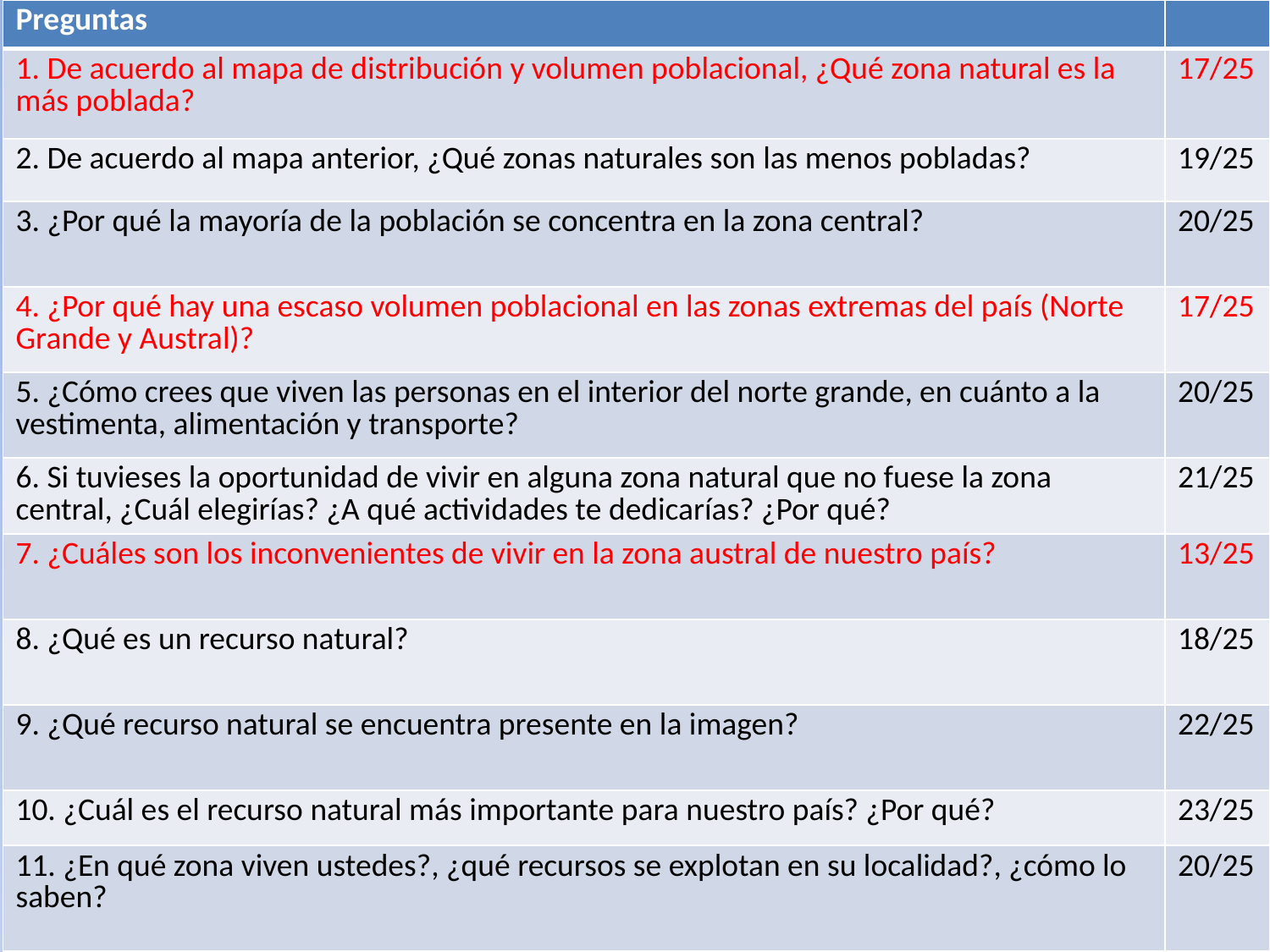

| Preguntas |  |
| --- | --- |
| 1. De acuerdo al mapa de distribución y volumen poblacional, ¿Qué zona natural es la más poblada? | 17/25 |
| 2. De acuerdo al mapa anterior, ¿Qué zonas naturales son las menos pobladas? | 19/25 |
| 3. ¿Por qué la mayoría de la población se concentra en la zona central? | 20/25 |
| 4. ¿Por qué hay una escaso volumen poblacional en las zonas extremas del país (Norte Grande y Austral)? | 17/25 |
| 5. ¿Cómo crees que viven las personas en el interior del norte grande, en cuánto a la vestimenta, alimentación y transporte? | 20/25 |
| 6. Si tuvieses la oportunidad de vivir en alguna zona natural que no fuese la zona central, ¿Cuál elegirías? ¿A qué actividades te dedicarías? ¿Por qué? | 21/25 |
| 7. ¿Cuáles son los inconvenientes de vivir en la zona austral de nuestro país? | 13/25 |
| 8. ¿Qué es un recurso natural? | 18/25 |
| 9. ¿Qué recurso natural se encuentra presente en la imagen? | 22/25 |
| 10. ¿Cuál es el recurso natural más importante para nuestro país? ¿Por qué? | 23/25 |
| 11. ¿En qué zona viven ustedes?, ¿qué recursos se explotan en su localidad?, ¿cómo lo saben? | 20/25 |